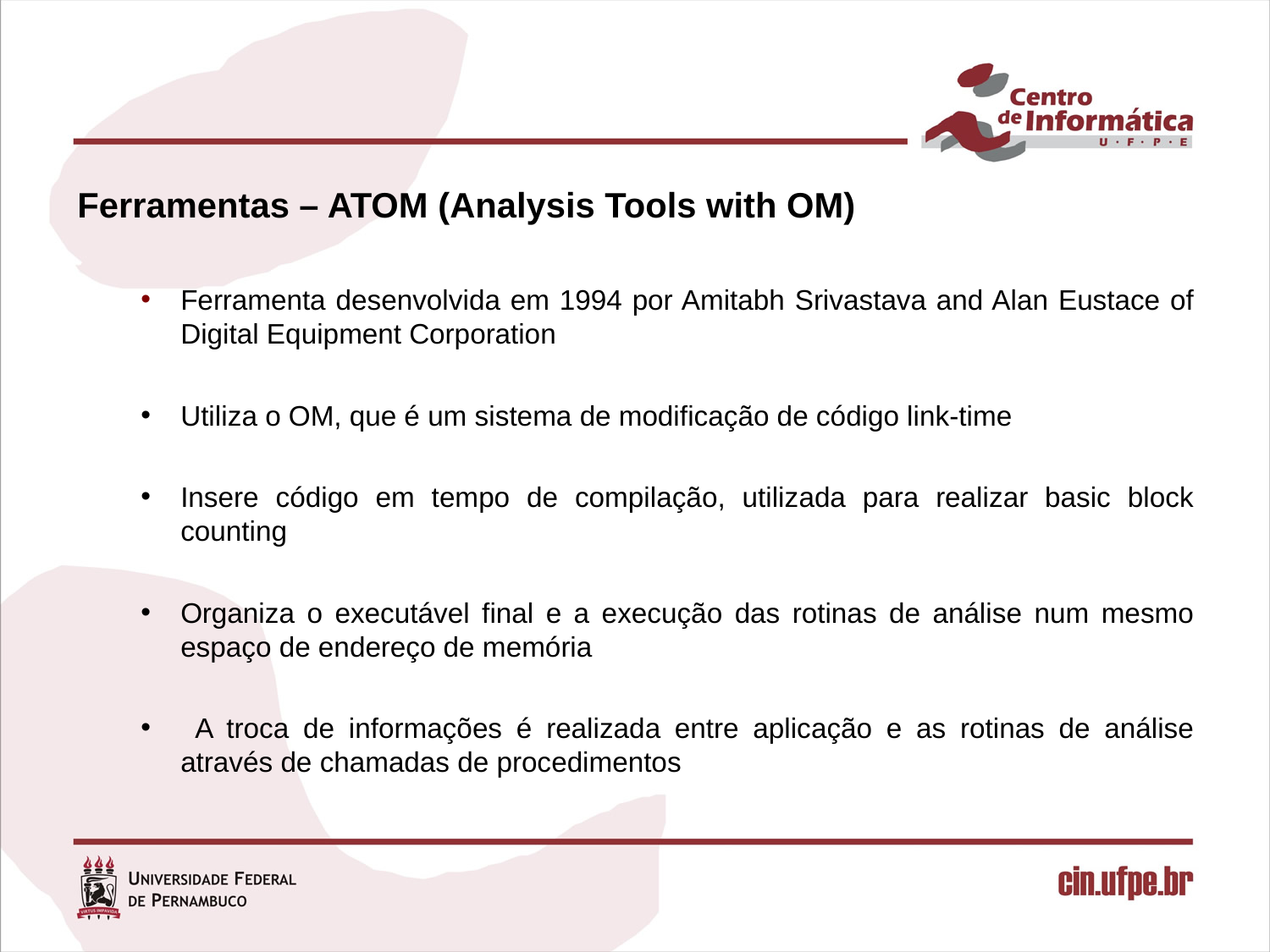

Ferramentas – ATOM (Analysis Tools with OM)

Ferramenta desenvolvida em 1994 por Amitabh Srivastava and Alan Eustace of Digital Equipment Corporation

Utiliza o OM, que é um sistema de modificação de código link-time

Insere código em tempo de compilação, utilizada para realizar basic block counting

Organiza o executável final e a execução das rotinas de análise num mesmo espaço de endereço de memória

 A troca de informações é realizada entre aplicação e as rotinas de análise através de chamadas de procedimentos